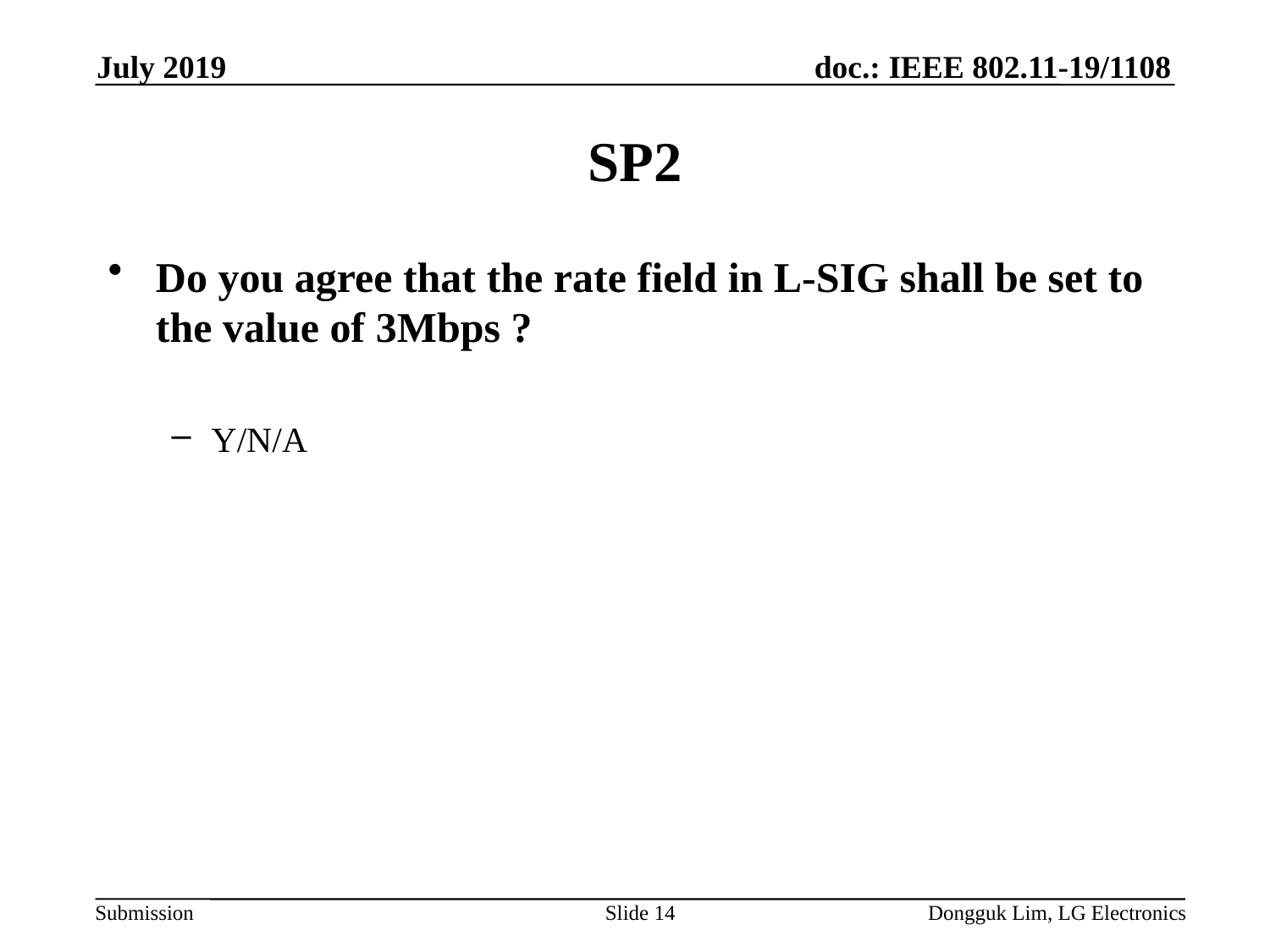

July 2019
# SP2
Do you agree that the rate field in L-SIG shall be set to the value of 3Mbps ?

Y/N/A
Slide 14
Dongguk Lim, LG Electronics